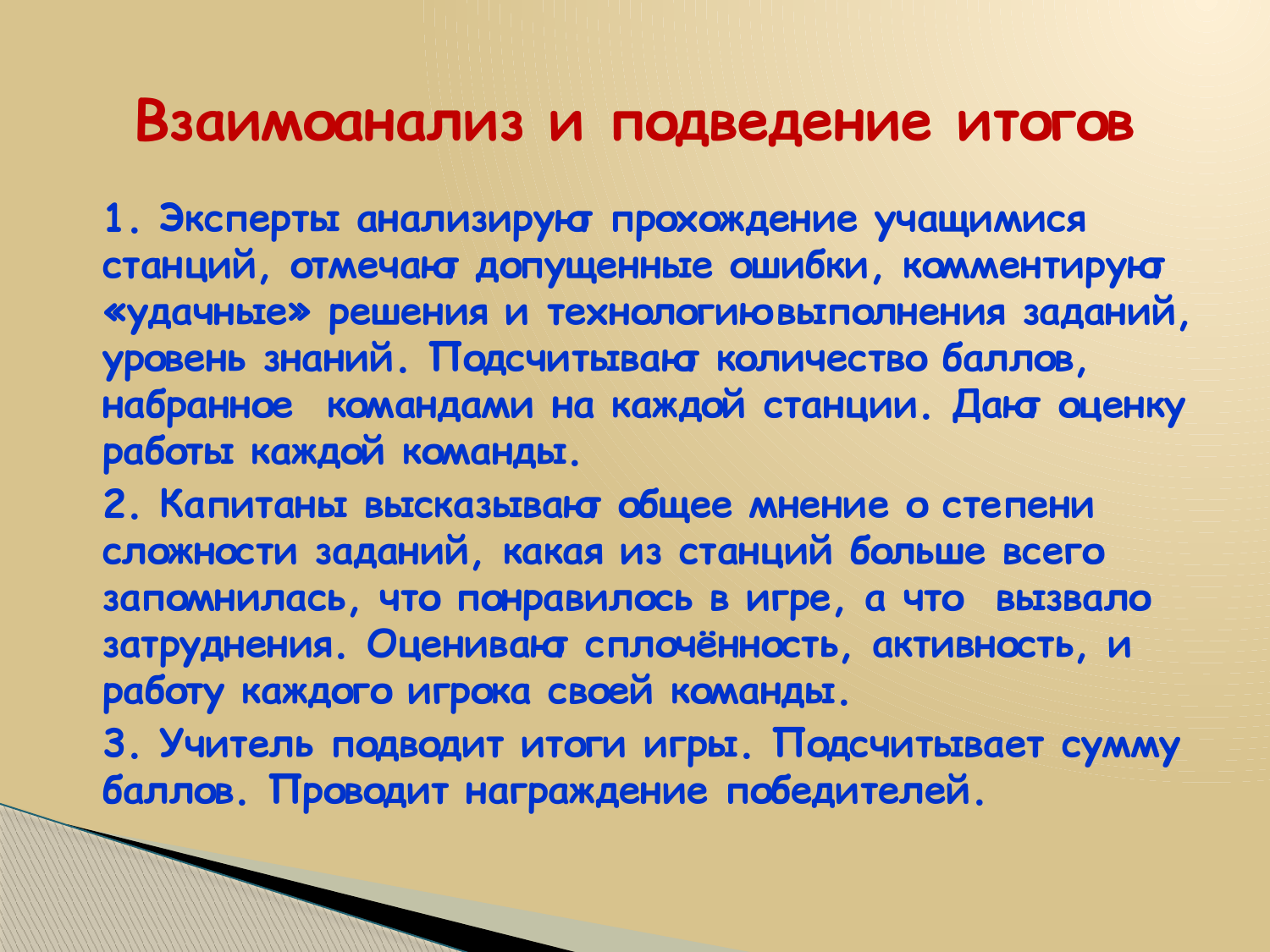

# Взаимоанализ и подведение итогов
1. Эксперты анализируют прохождение учащимися станций, отмечают допущенные ошибки, комментируют «удачные» решения и технологию выполнения заданий, уровень знаний. Подсчитывают количество баллов, набранное  командами на каждой станции. Дают оценку работы каждой команды.
2. Капитаны высказывают общее мнение о степени сложности заданий, какая из станций больше всего запомнилась, что понравилось в игре, а что  вызвало затруднения. Оценивают сплочённость, активность, и работу каждого игрока своей команды.
3. Учитель подводит итоги игры. Подсчитывает сумму баллов. Проводит награждение победителей.